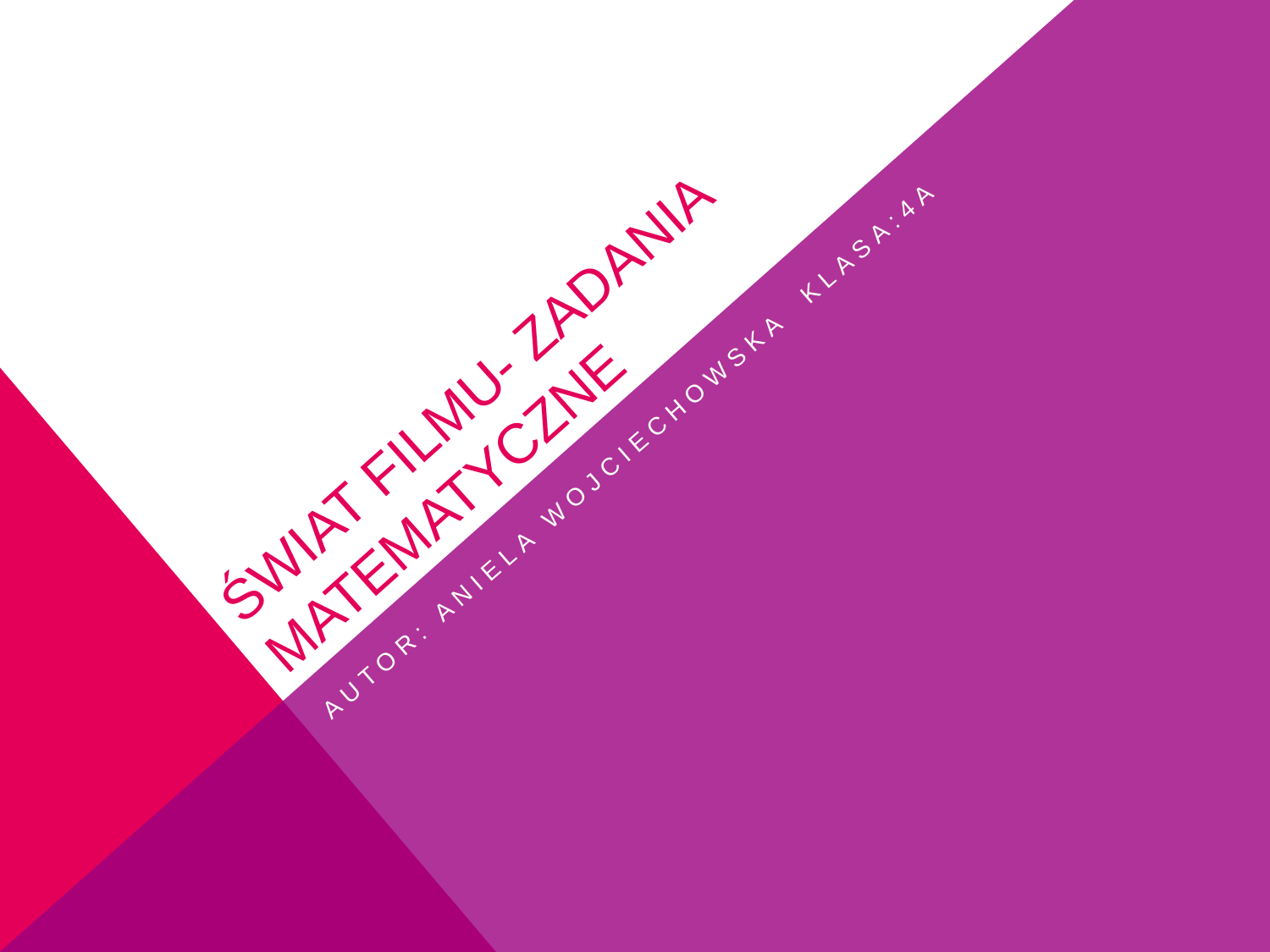

# Świat filmu- Zadania matematyczne
Autor: Aniela wojciechowska  klasa:4a